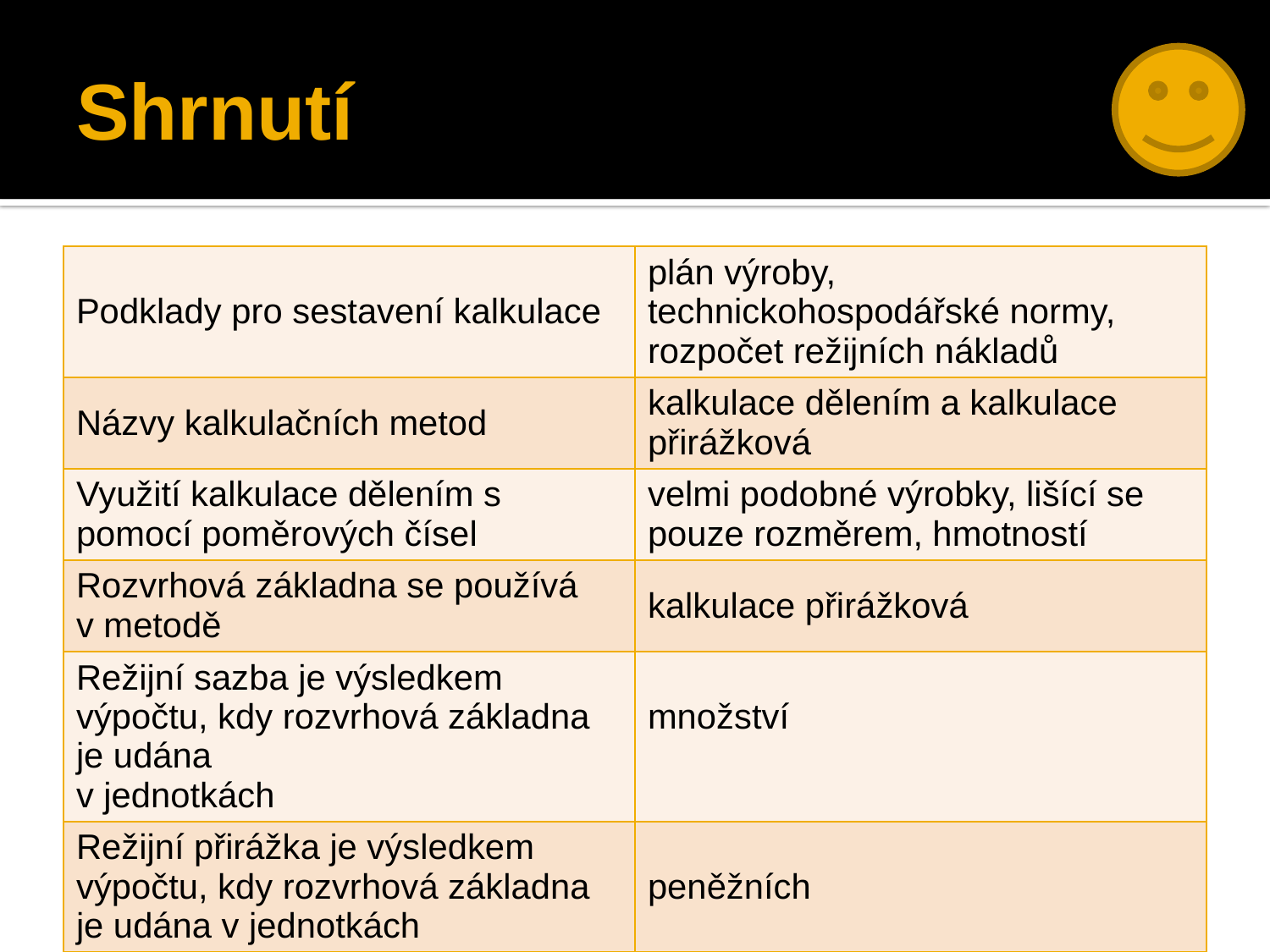

# Shrnutí

| Podklady pro sestavení kalkulace | plán výroby, technickohospodářské normy, rozpočet režijních nákladů |
| --- | --- |
| Názvy kalkulačních metod | kalkulace dělením a kalkulace přirážková |
| Využití kalkulace dělením s pomocí poměrových čísel | velmi podobné výrobky, lišící se pouze rozměrem, hmotností |
| Rozvrhová základna se používá v metodě | kalkulace přirážková |
| Režijní sazba je výsledkem výpočtu, kdy rozvrhová základna je udána v jednotkách | množství |
| Režijní přirážka je výsledkem výpočtu, kdy rozvrhová základna je udána v jednotkách | peněžních |